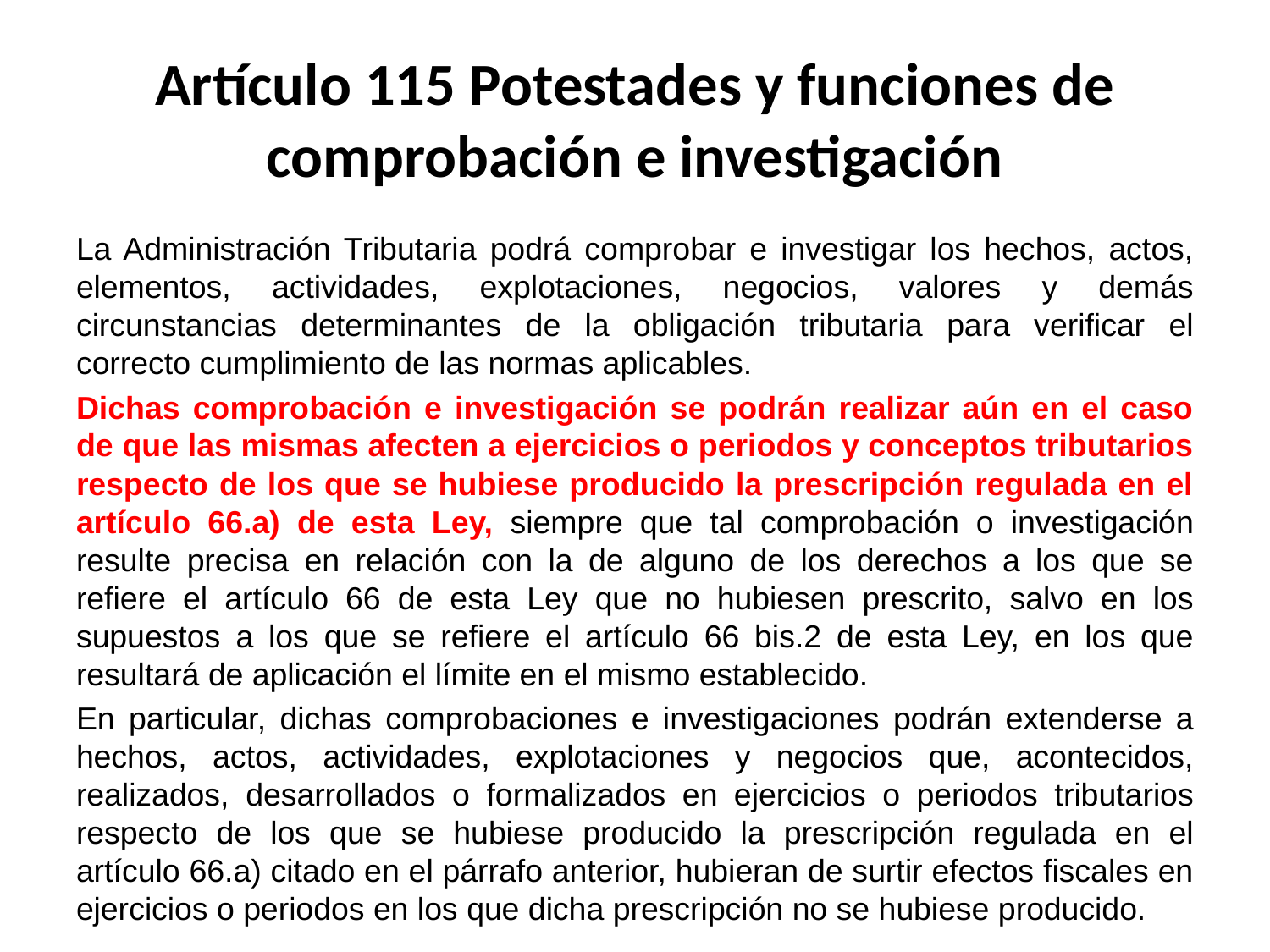

# Artículo 115 Potestades y funciones de comprobación e investigación
La Administración Tributaria podrá comprobar e investigar los hechos, actos, elementos, actividades, explotaciones, negocios, valores y demás circunstancias determinantes de la obligación tributaria para verificar el correcto cumplimiento de las normas aplicables.
Dichas comprobación e investigación se podrán realizar aún en el caso de que las mismas afecten a ejercicios o periodos y conceptos tributarios respecto de los que se hubiese producido la prescripción regulada en el artículo 66.a) de esta Ley, siempre que tal comprobación o investigación resulte precisa en relación con la de alguno de los derechos a los que se refiere el artículo 66 de esta Ley que no hubiesen prescrito, salvo en los supuestos a los que se refiere el artículo 66 bis.2 de esta Ley, en los que resultará de aplicación el límite en el mismo establecido.
En particular, dichas comprobaciones e investigaciones podrán extenderse a hechos, actos, actividades, explotaciones y negocios que, acontecidos, realizados, desarrollados o formalizados en ejercicios o periodos tributarios respecto de los que se hubiese producido la prescripción regulada en el artículo 66.a) citado en el párrafo anterior, hubieran de surtir efectos fiscales en ejercicios o periodos en los que dicha prescripción no se hubiese producido.